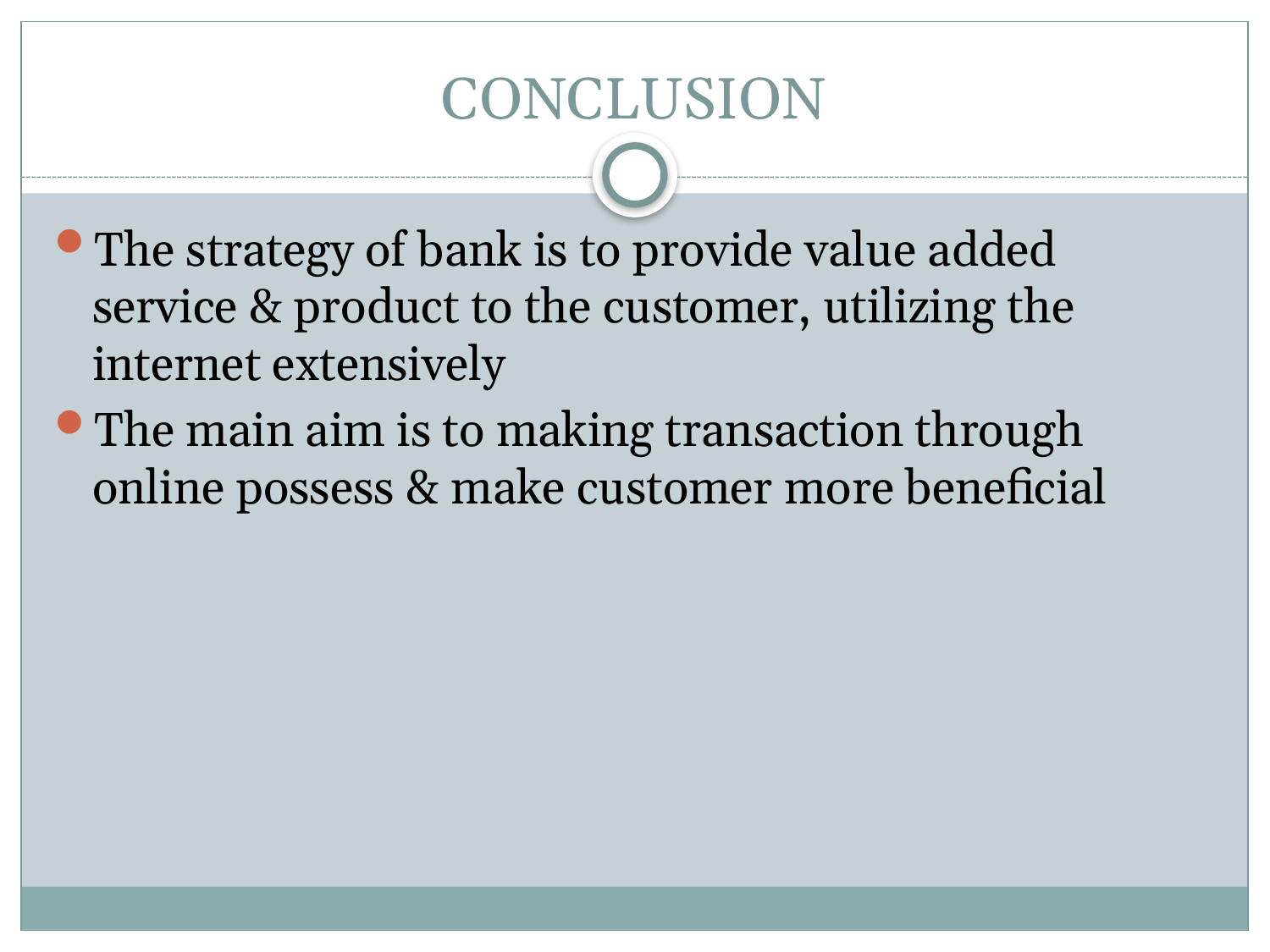

# CONCLUSION
The strategy of bank is to provide value added service & product to the customer, utilizing the internet extensively
The main aim is to making transaction through online possess & make customer more beneficial